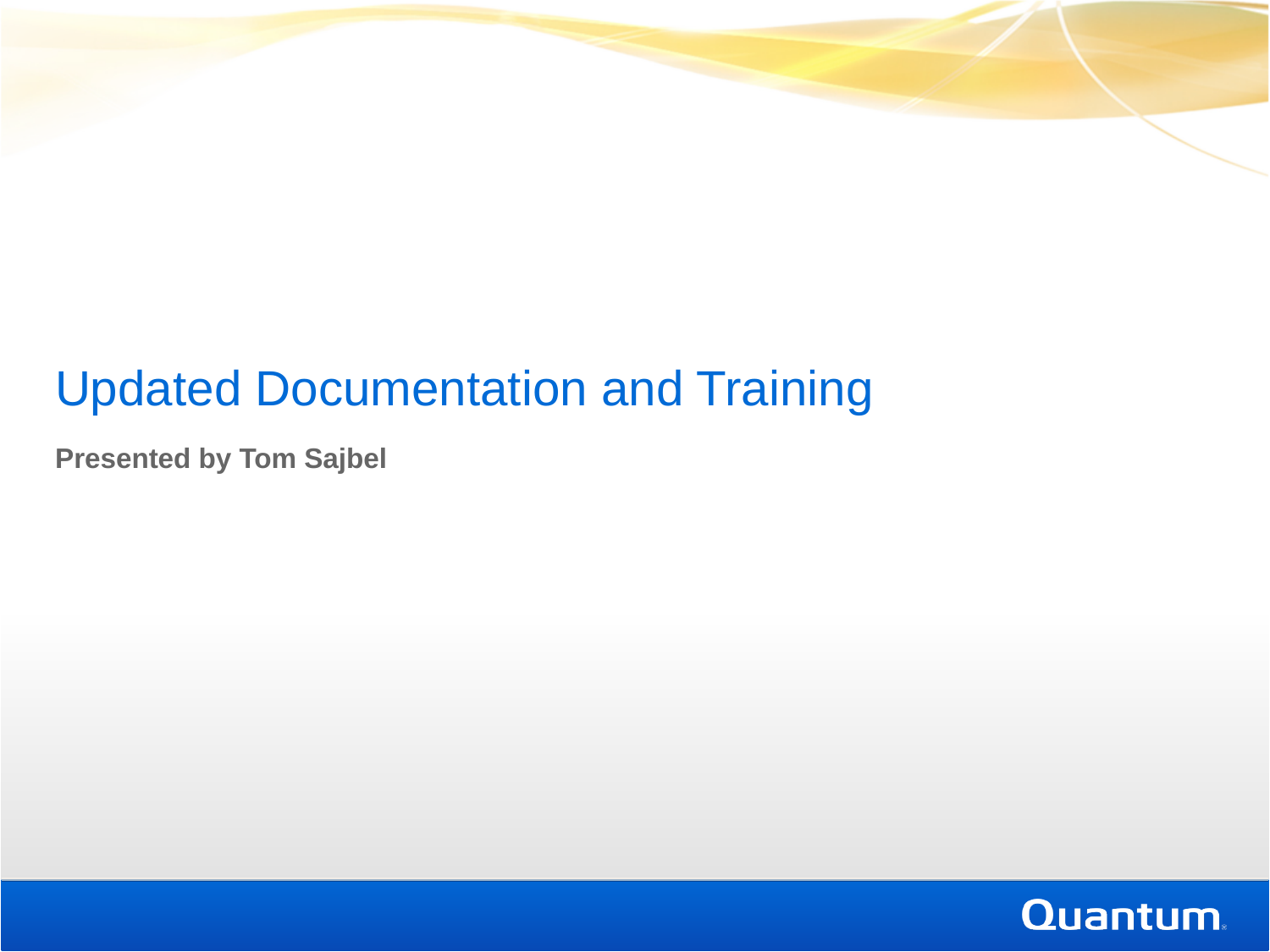

Updated Documentation and Training
Presented by Tom Sajbel